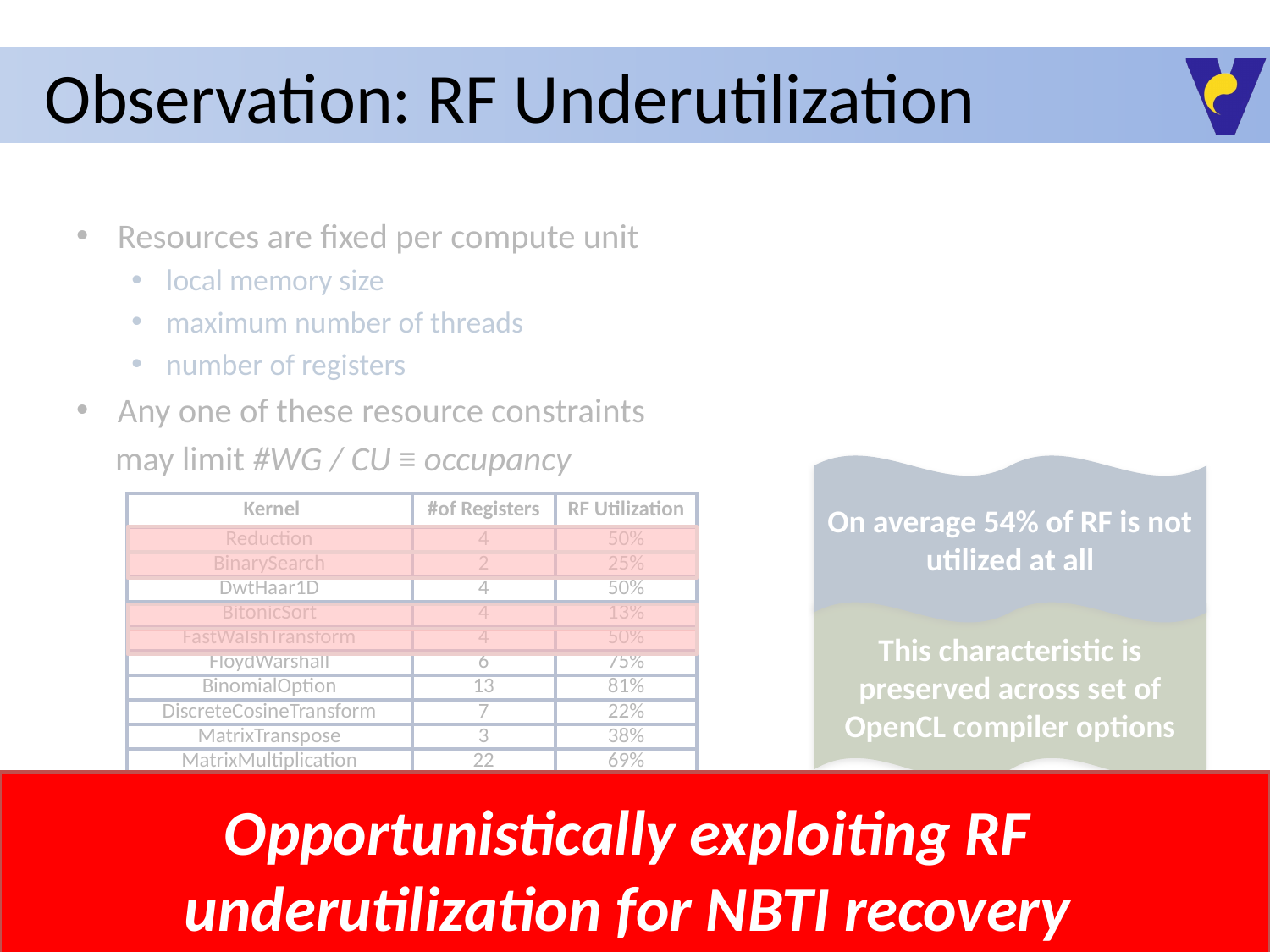

# Observation: RF Underutilization

Resources are fixed per compute unit
local memory size
maximum number of threads
number of registers
Any one of these resource constraints
     may limit #WG / CU ≡ occupancy

On average 54% of RF is not utilized at all
| Kernel | #of Registers | RF Utilization |
| --- | --- | --- |
| Reduction | 4 | 50% |
| BinarySearch | 2 | 25% |
| DwtHaar1D | 4 | 50% |
| BitonicSort | 4 | 13% |
| FastWalshTransform | 4 | 50% |
| FloydWarshall | 6 | 75% |
| BinomialOption | 13 | 81% |
| DiscreteCosineTransform | 7 | 22% |
| MatrixTranspose | 3 | 38% |
| MatrixMultiplication | 22 | 69% |
| SobelFilter | 9 | 99% |
| URNG | 6 | 19% |
| RadixSort | 16 | 6% |
| Histogram | 16 | 13% |
| BlackScholes | 19 | 89% |

This characteristic is preserved across set of OpenCL compiler options

Opportunistically exploiting RF
underutilization for NBTI recovery

9